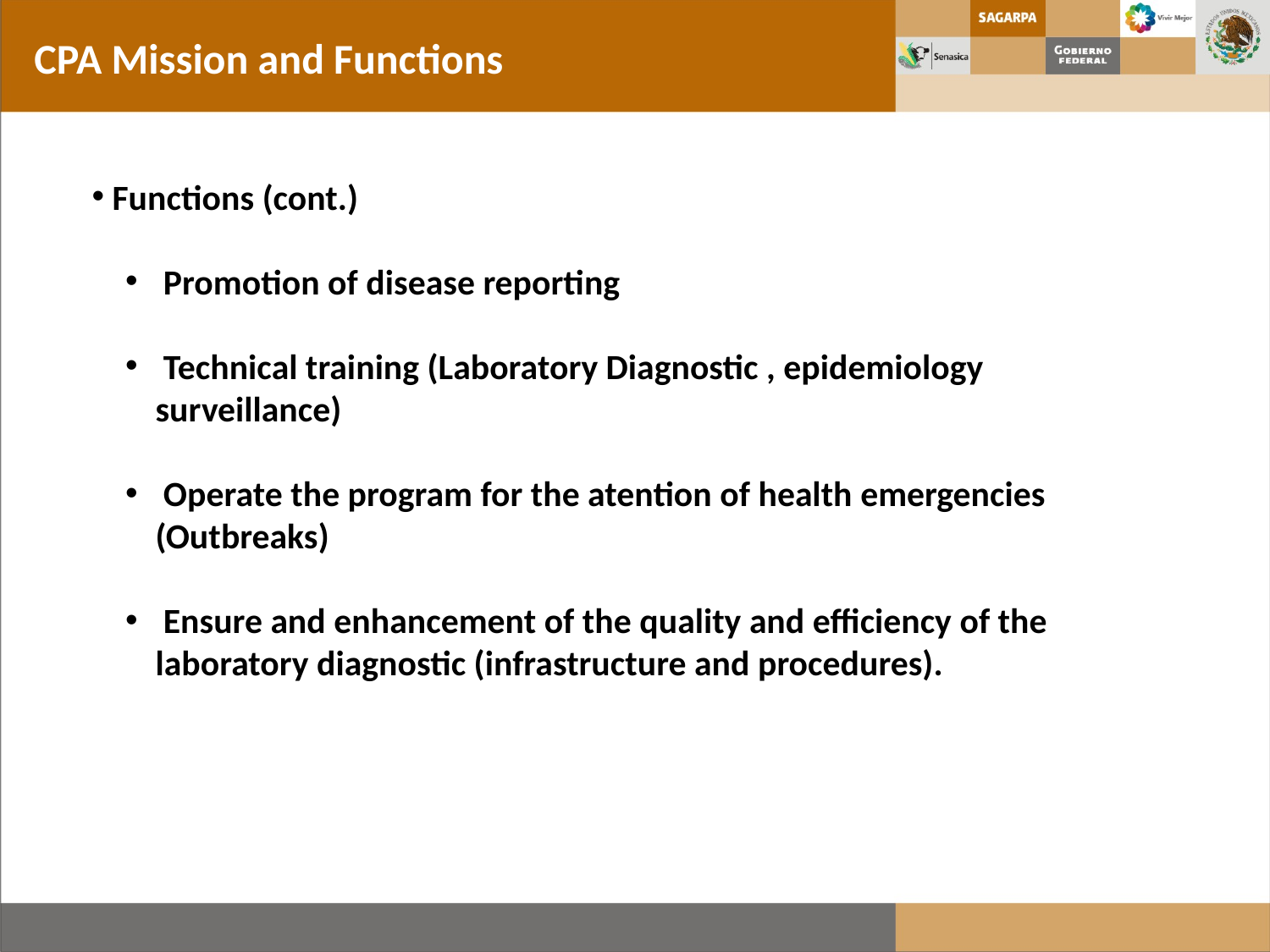

CPA Mission and Functions
 Functions (cont.)

 Promotion of disease reporting

 Technical training (Laboratory Diagnostic , epidemiology surveillance)

 Operate the program for the atention of health emergencies (Outbreaks)

 Ensure and enhancement of the quality and efficiency of the laboratory diagnostic (infrastructure and procedures).